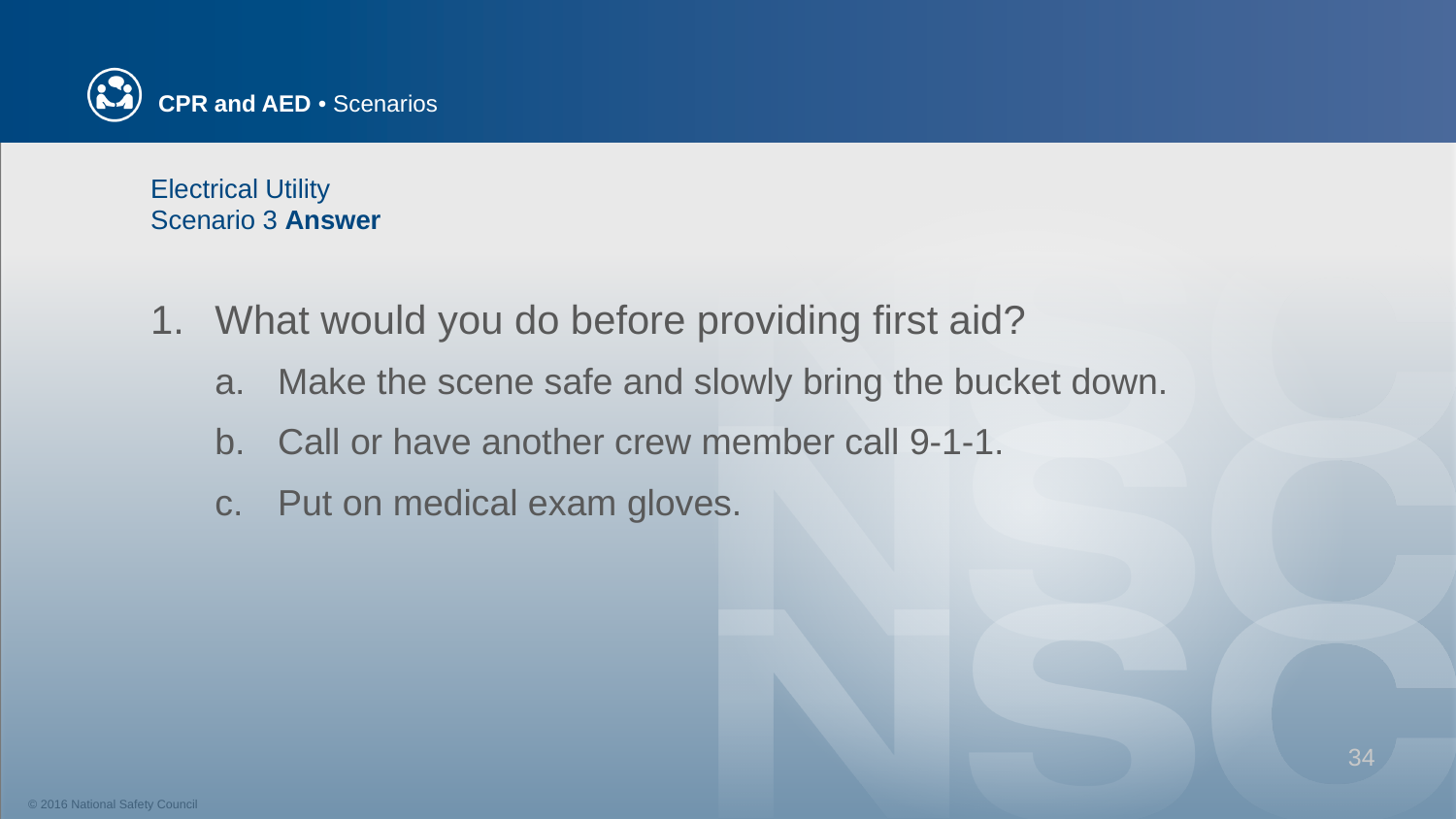

# Electrical Utility Scenario 3 Answer
What would you do before providing first aid?
Make the scene safe and slowly bring the bucket down.
Call or have another crew member call 9-1-1.
Put on medical exam gloves.

34